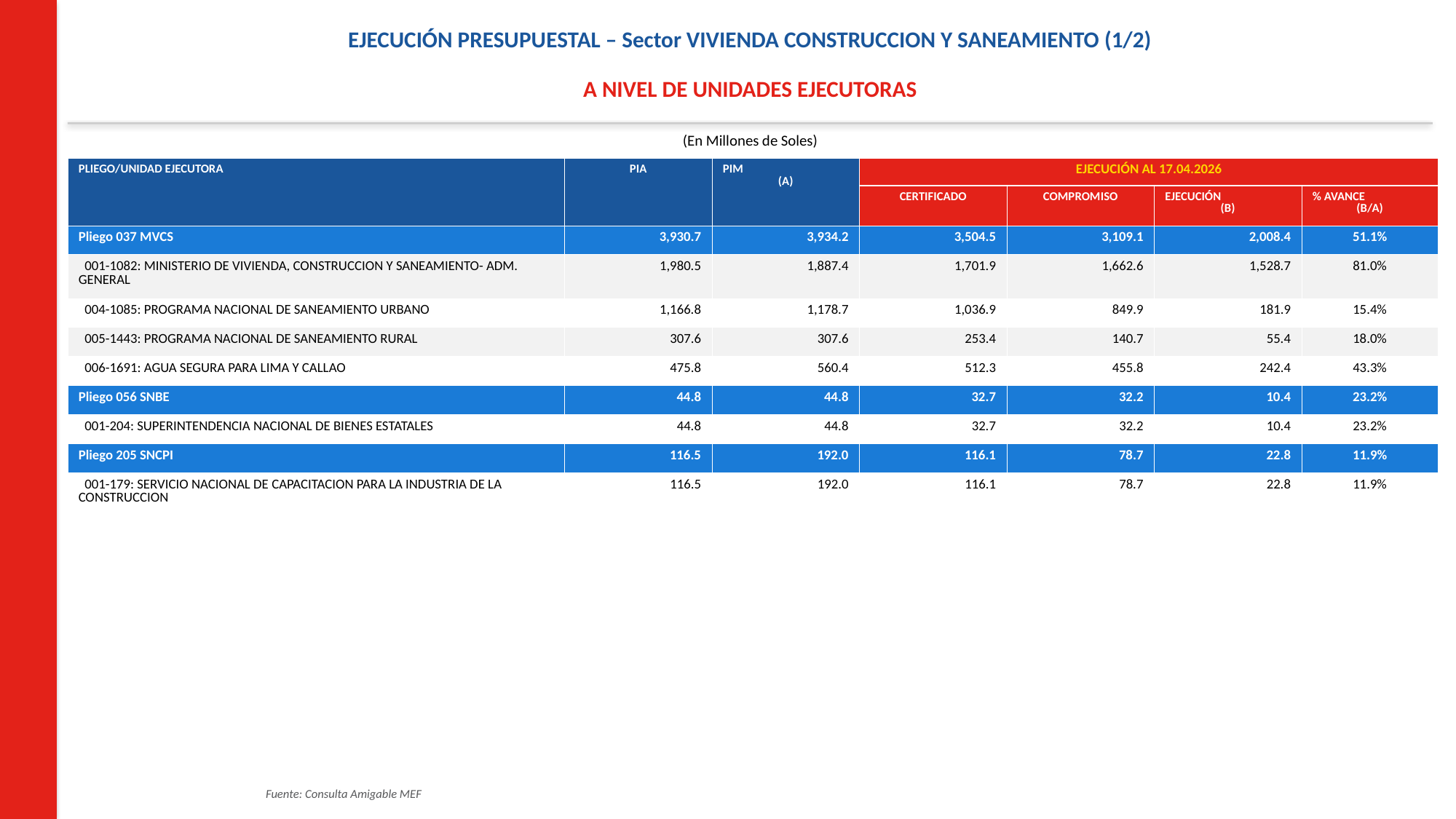

EJECUCIÓN PRESUPUESTAL – Sector VIVIENDA CONSTRUCCION Y SANEAMIENTO (1/2)
A NIVEL DE UNIDADES EJECUTORAS

(En Millones de Soles)
| PLIEGO/UNIDAD EJECUTORA | PIA | PIM (A) | EJECUCIÓN AL 17.04.2026 |  |  |  |
| --- | --- | --- | --- | --- | --- | --- |
|  |  |  | CERTIFICADO | COMPROMISO | EJECUCIÓN (B) | % AVANCE (B/A) |
| Pliego 037 MVCS | 3,930.7 | 3,934.2 | 3,504.5 | 3,109.1 | 2,008.4 | 51.1% |
| 001-1082: MINISTERIO DE VIVIENDA, CONSTRUCCION Y SANEAMIENTO- ADM. GENERAL | 1,980.5 | 1,887.4 | 1,701.9 | 1,662.6 | 1,528.7 | 81.0% |
| 004-1085: PROGRAMA NACIONAL DE SANEAMIENTO URBANO | 1,166.8 | 1,178.7 | 1,036.9 | 849.9 | 181.9 | 15.4% |
| 005-1443: PROGRAMA NACIONAL DE SANEAMIENTO RURAL | 307.6 | 307.6 | 253.4 | 140.7 | 55.4 | 18.0% |
| 006-1691: AGUA SEGURA PARA LIMA Y CALLAO | 475.8 | 560.4 | 512.3 | 455.8 | 242.4 | 43.3% |
| Pliego 056 SNBE | 44.8 | 44.8 | 32.7 | 32.2 | 10.4 | 23.2% |
| 001-204: SUPERINTENDENCIA NACIONAL DE BIENES ESTATALES | 44.8 | 44.8 | 32.7 | 32.2 | 10.4 | 23.2% |
| Pliego 205 SNCPI | 116.5 | 192.0 | 116.1 | 78.7 | 22.8 | 11.9% |
| 001-179: SERVICIO NACIONAL DE CAPACITACION PARA LA INDUSTRIA DE LA CONSTRUCCION | 116.5 | 192.0 | 116.1 | 78.7 | 22.8 | 11.9% |
Fuente: Consulta Amigable MEF